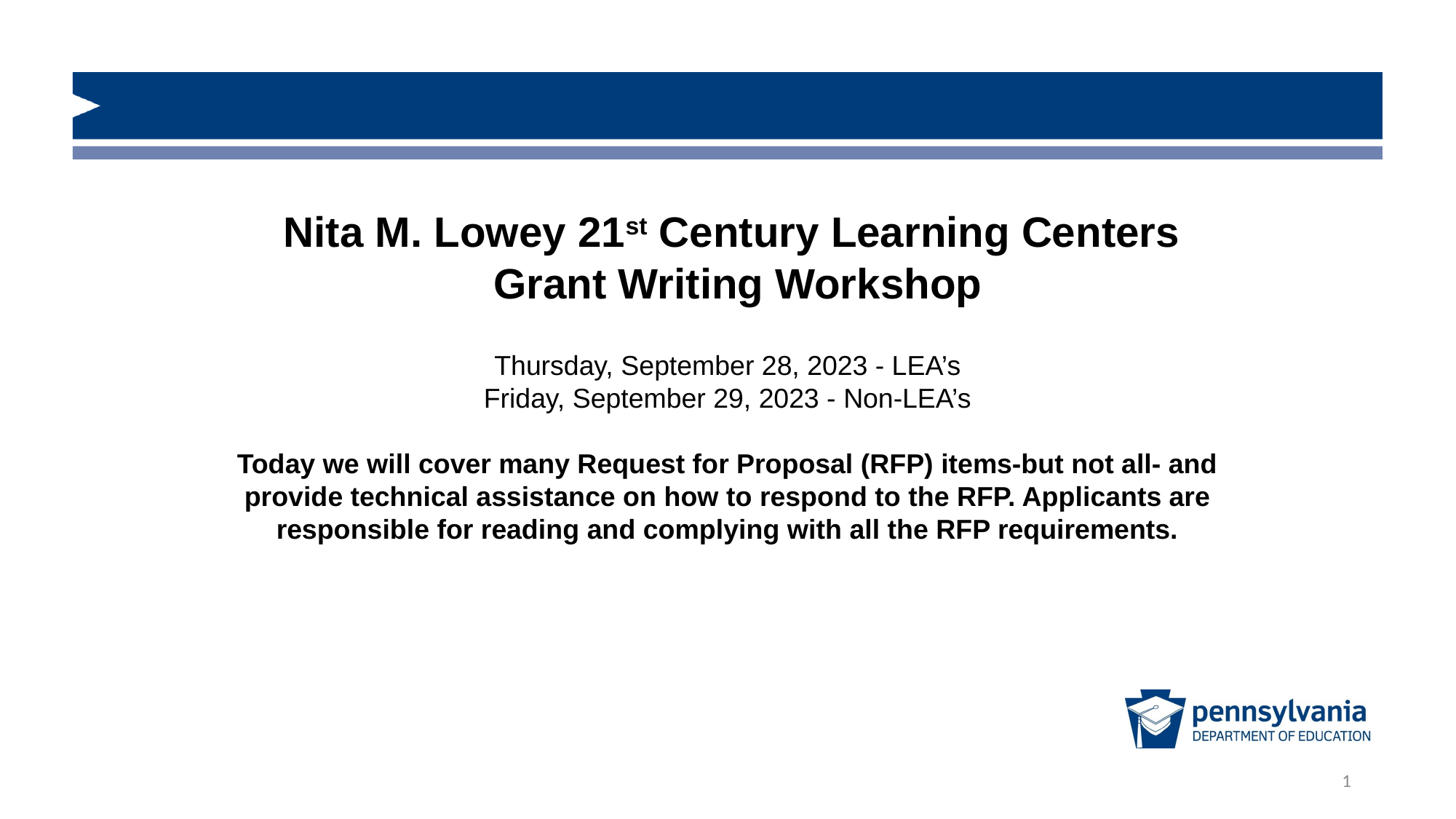

# Nita M. Lowey 21st Century Learning Centers Grant Writing Workshop
Thursday, September 28, 2023 - LEA’s
Friday, September 29, 2023 - Non-LEA’s

Today we will cover many Request for Proposal (RFP) items-but not all- and provide technical assistance on how to respond to the RFP. Applicants are responsible for reading and complying with all the RFP requirements.
1